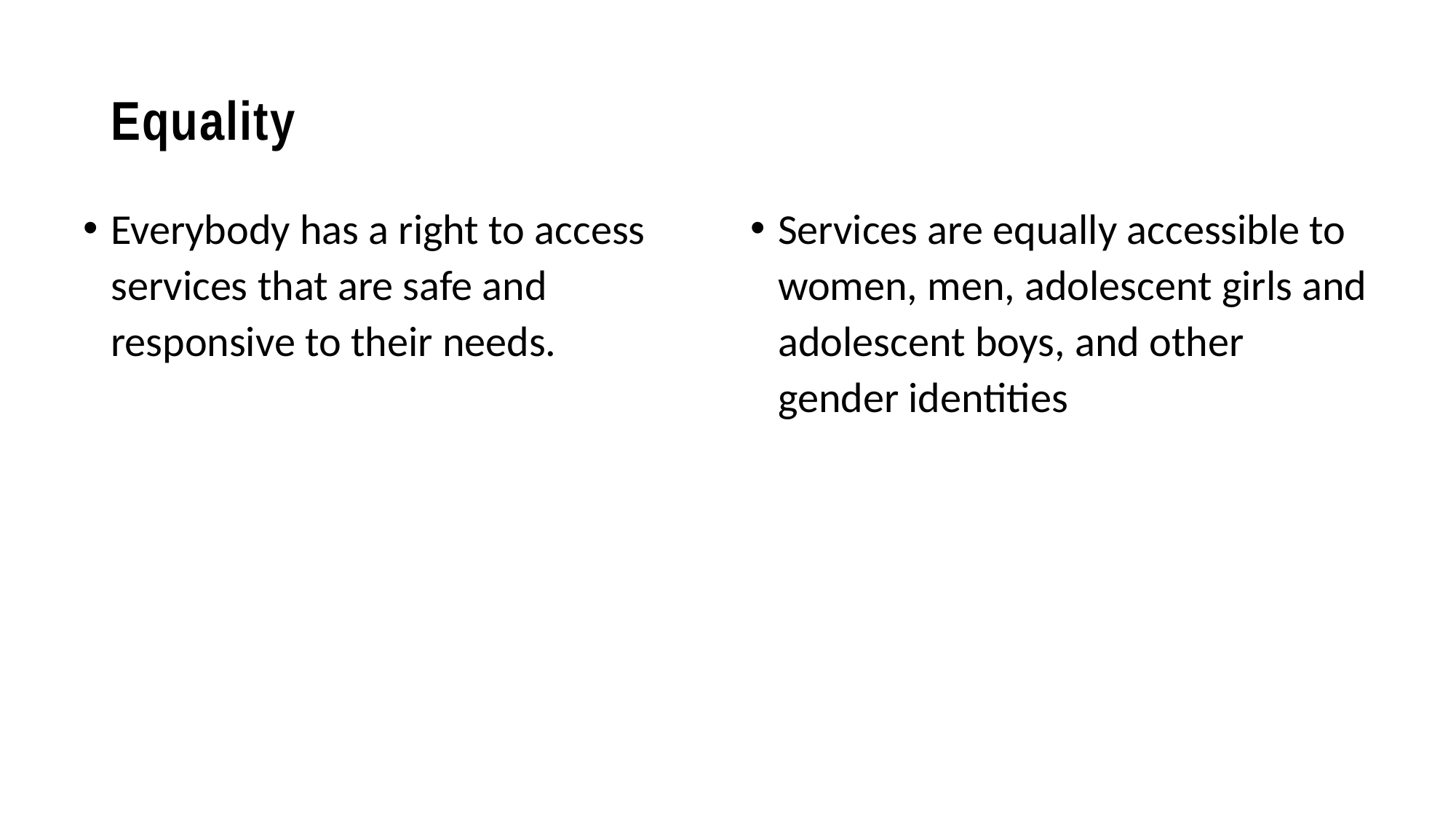

# Equality
Everybody has a right to access services that are safe and responsive to their needs.

Services are equally accessible to women, men, adolescent girls and adolescent boys, and other gender identities